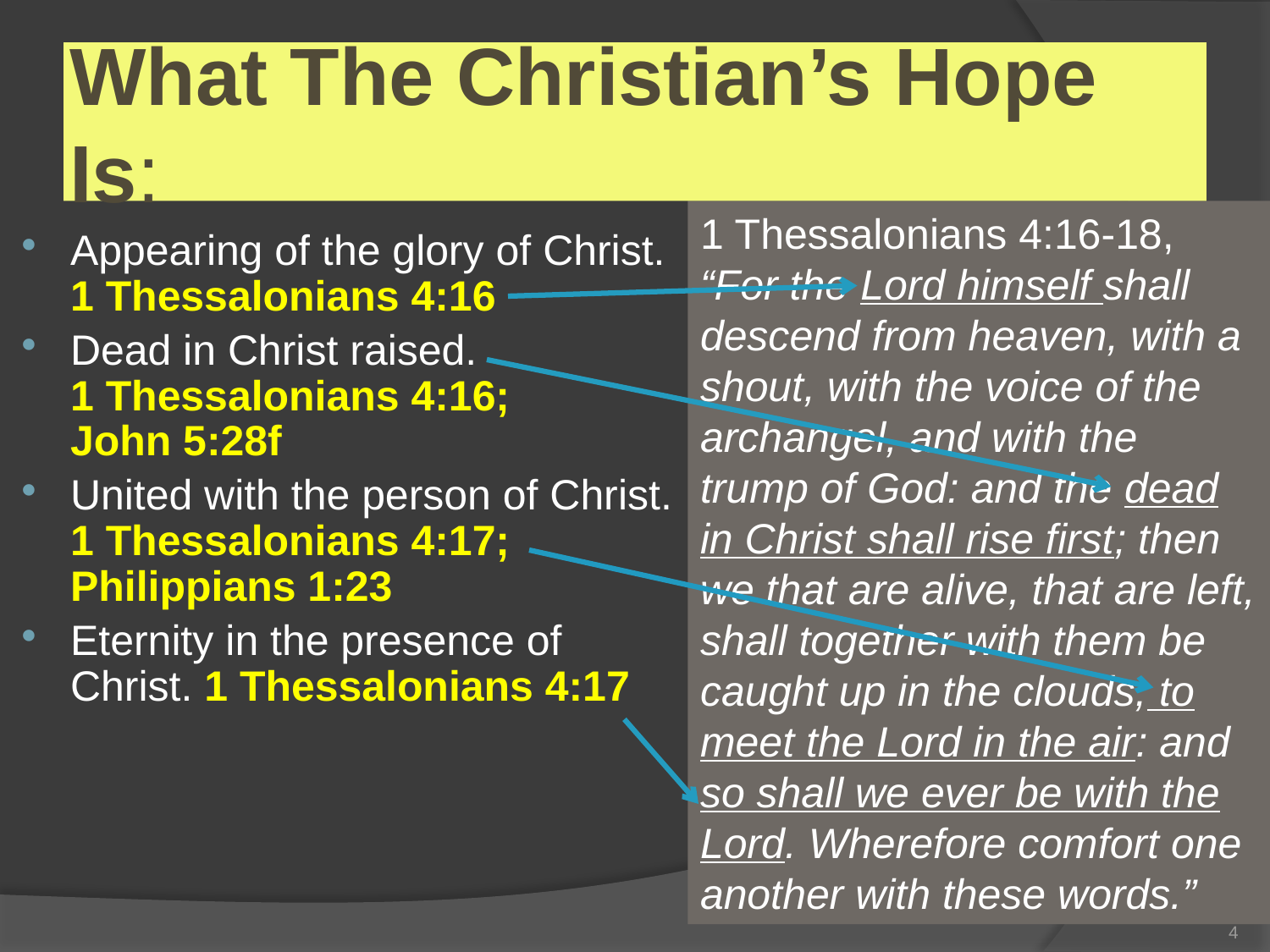

# What The Christian’s Hope Is:
1 Thessalonians 4:16-18, “For the Lord himself shall descend from heaven, with a shout, with the voice of the archangel, and with the trump of God: and the dead in Christ shall rise first; then we that are alive, that are left, shall together with them be caught up in the clouds, to meet the Lord in the air: and so shall we ever be with the Lord. Wherefore comfort one another with these words.”
Appearing of the glory of Christ.
1 Thessalonians 4:16
Dead in Christ raised.
1 Thessalonians 4:16;
John 5:28f
United with the person of Christ. 1 Thessalonians 4:17; Philippians 1:23
Eternity in the presence of Christ. 1 Thessalonians 4:17
4